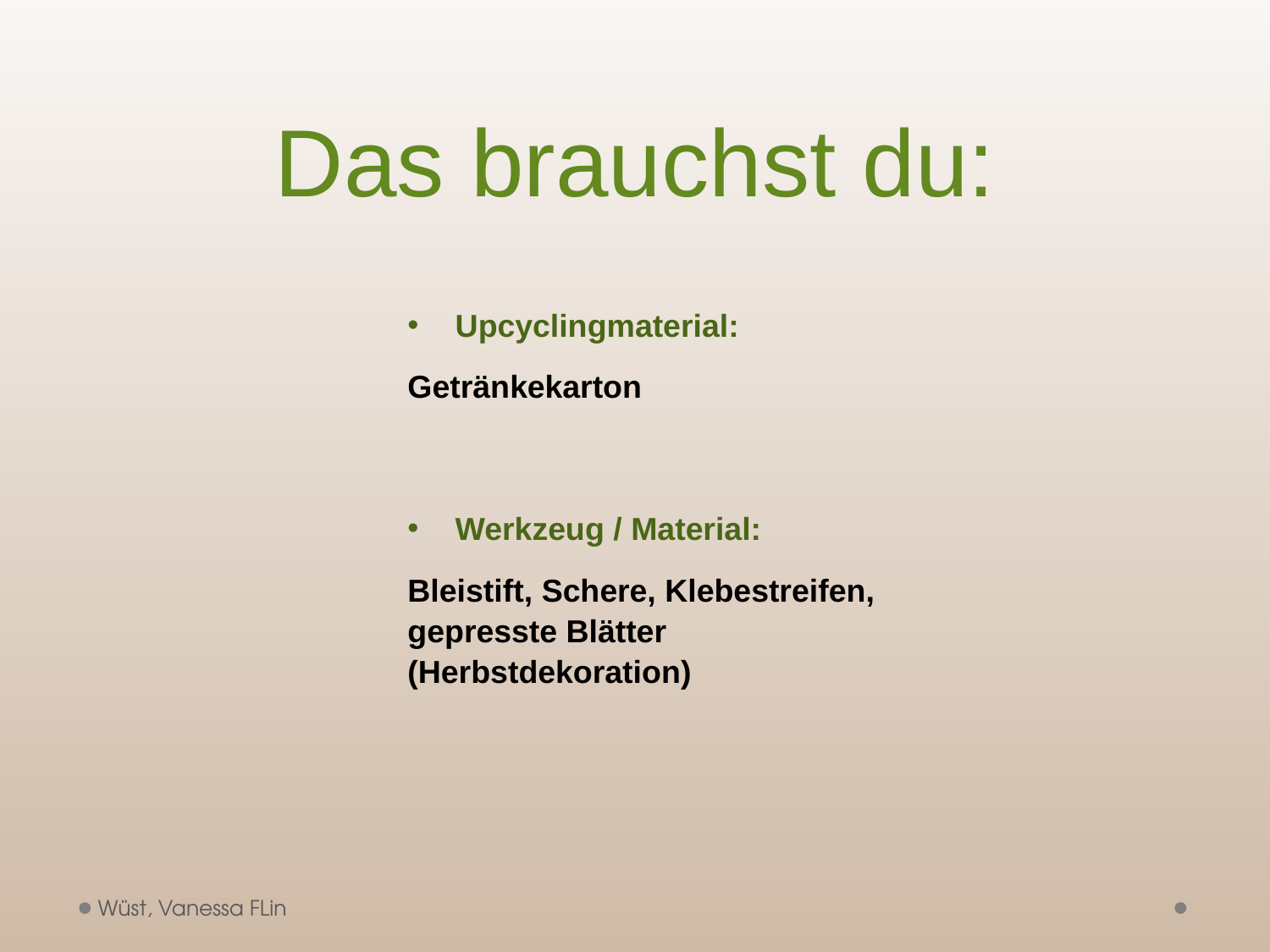

# Das brauchst du:
Upcyclingmaterial:
Getränkekarton

Werkzeug / Material:
Bleistift, Schere, Klebestreifen, gepresste Blätter (Herbstdekoration)
Wüst, Vanessa FLin